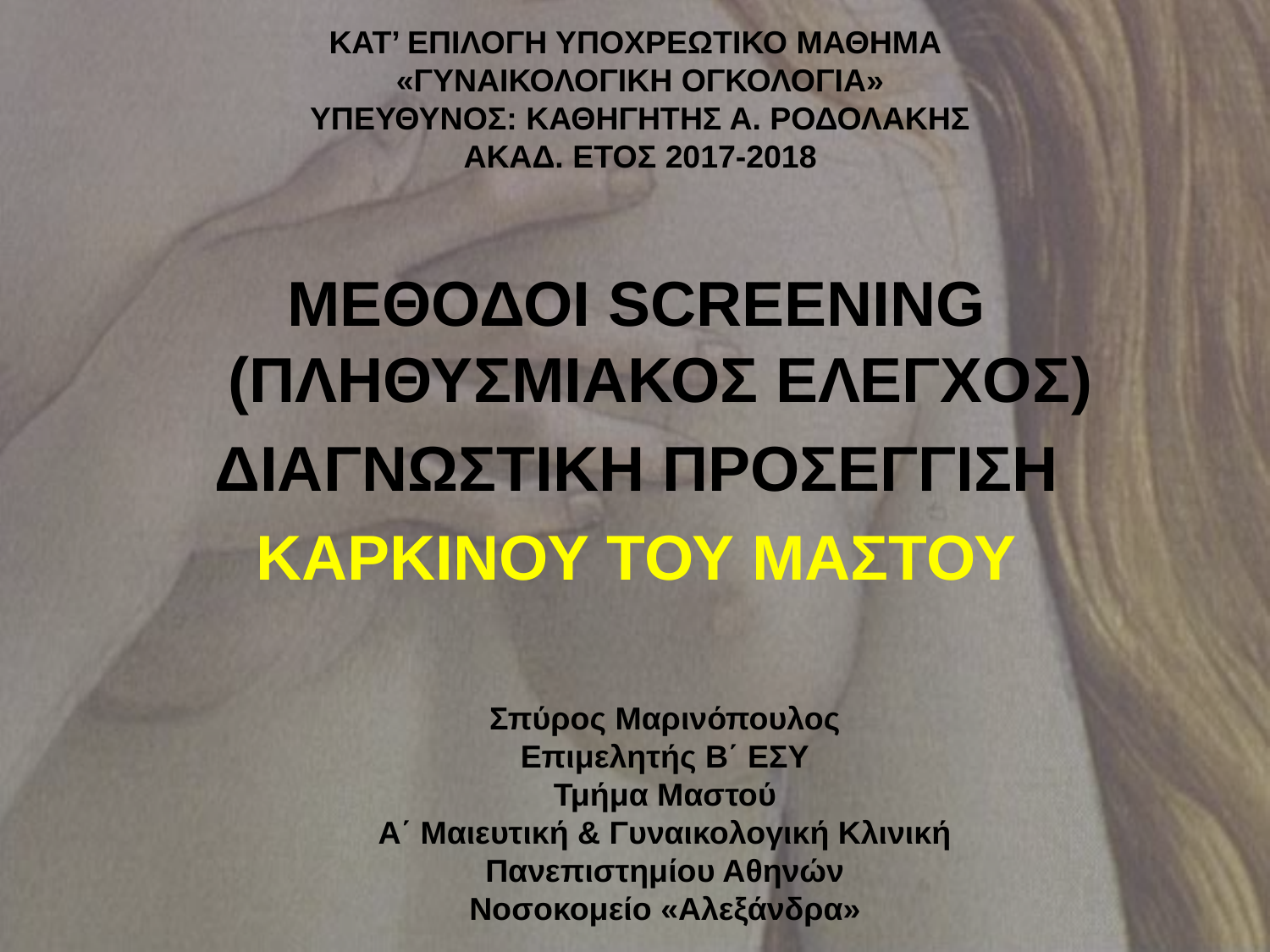

ΚΑΤ’ ΕΠΙΛΟΓΗ ΥΠΟΧΡΕΩΤΙΚΟ ΜΑΘΗΜΑ
«ΓΥΝΑΙΚΟΛΟΓΙΚΗ ΟΓΚΟΛΟΓΙΑ»
ΥΠΕΥΘΥΝΟΣ: ΚΑΘΗΓΗΤΗΣ Α. ΡΟΔΟΛΑΚΗΣ
ΑΚΑΔ. ΕΤΟΣ 2017-2018
ΜΕΘΟΔΟΙ SCREENING (ΠΛΗΘΥΣΜΙΑΚΟΣ ΕΛΕΓΧΟΣ)
ΔΙΑΓΝΩΣΤΙΚΗ ΠΡΟΣΕΓΓΙΣΗ
ΚΑΡΚΙΝΟΥ ΤΟΥ ΜΑΣΤΟΥ
Σπύρος Μαρινόπουλος
Επιμελητής Β΄ ΕΣΥ
Τμήμα Μαστού
Α΄ Μαιευτική & Γυναικολογική Κλινική
Πανεπιστημίου Αθηνών
Νοσοκομείο «Αλεξάνδρα»